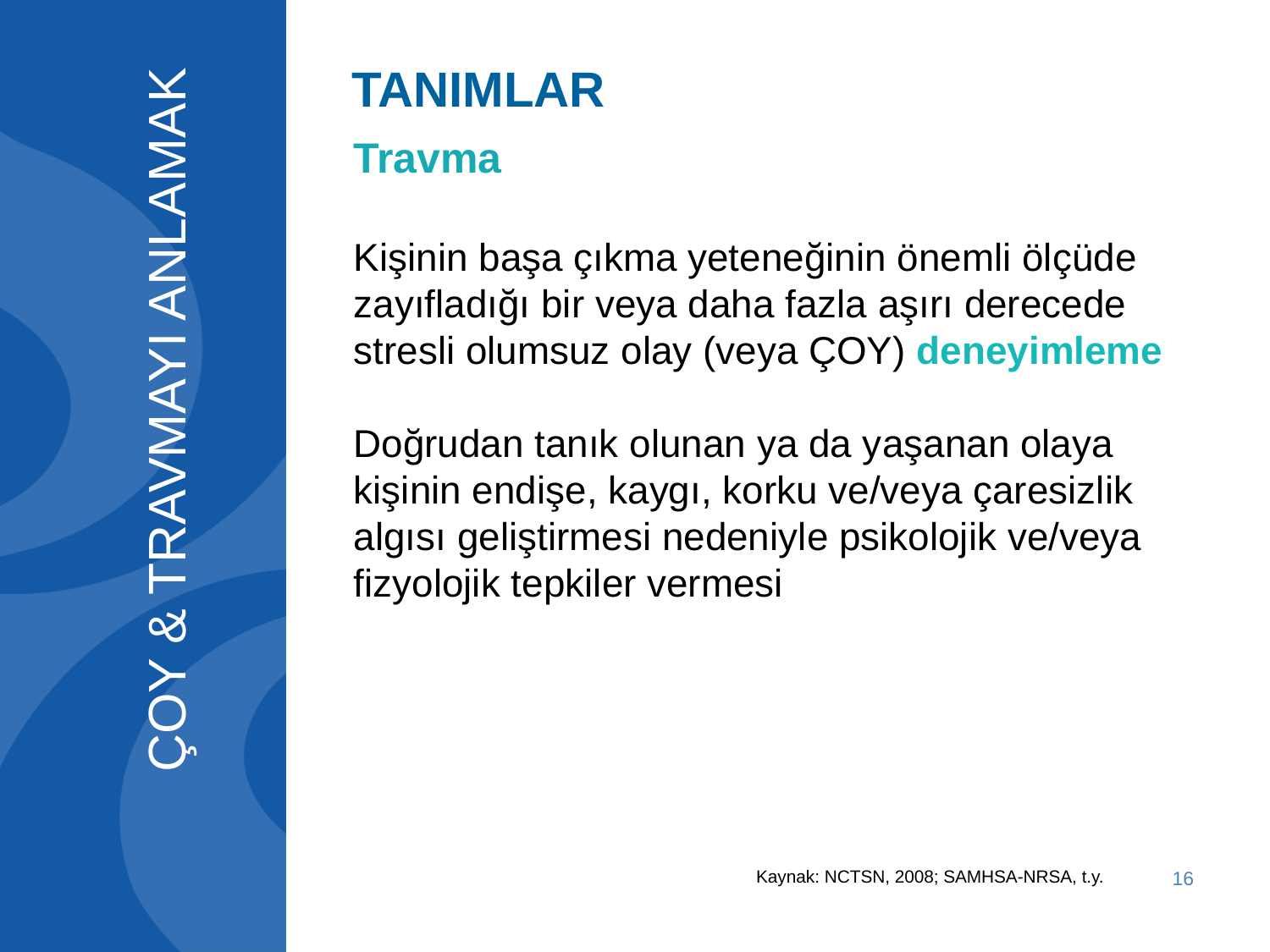

# TANIMLAR
Travma

Kişinin başa çıkma yeteneğinin önemli ölçüde zayıfladığı bir veya daha fazla aşırı derecede stresli olumsuz olay (veya ÇOY) deneyimleme

Doğrudan tanık olunan ya da yaşanan olaya kişinin endişe, kaygı, korku ve/veya çaresizlik algısı geliştirmesi nedeniyle psikolojik ve/veya fizyolojik tepkiler vermesi
ÇOY & TRAVMAYI ANLAMAK
16
Kaynak: NCTSN, 2008; SAMHSA-NRSA, t.y.